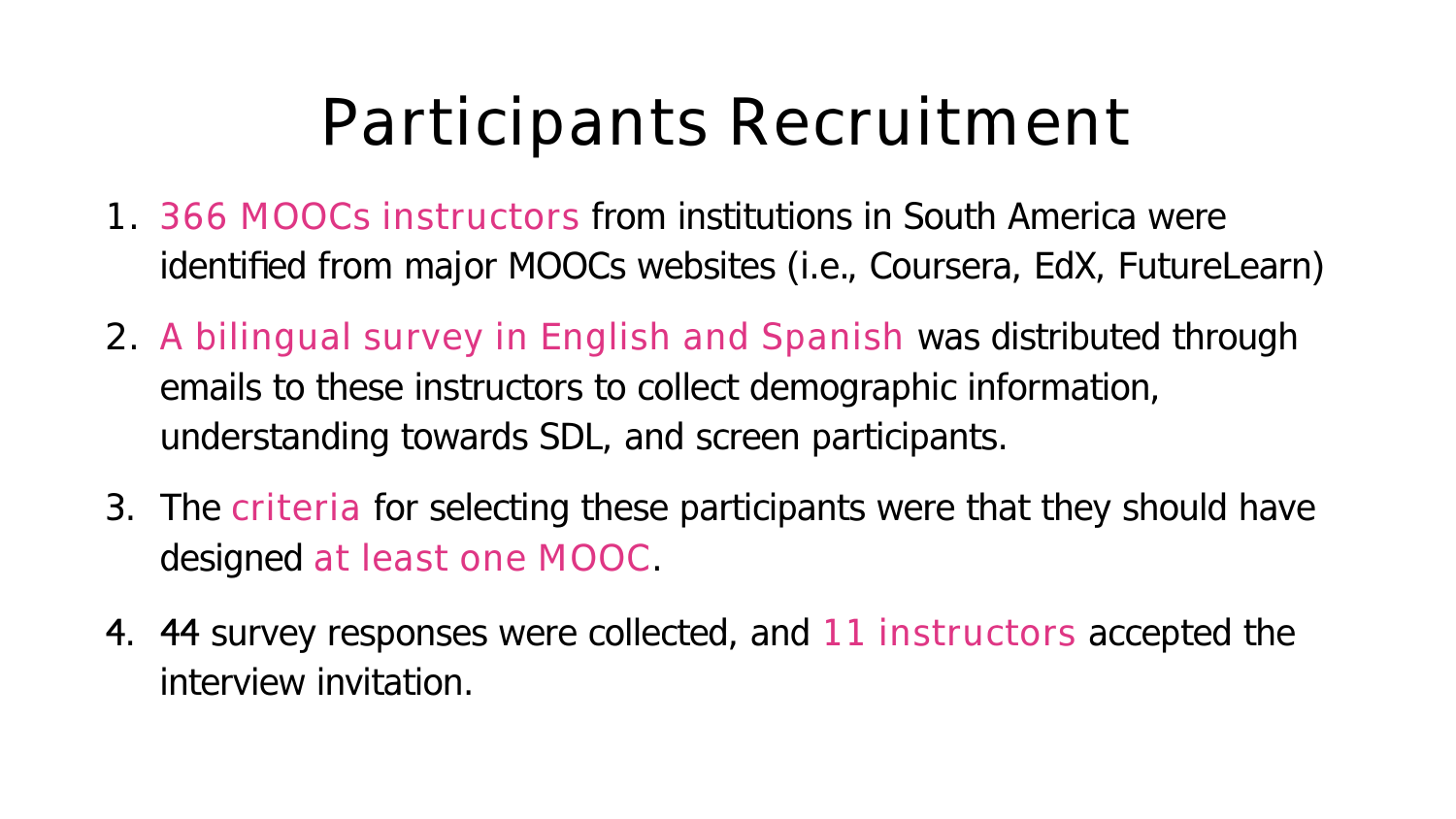

# Participants Recruitment
366 MOOCs instructors from institutions in South America were identified from major MOOCs websites (i.e., Coursera, EdX, FutureLearn)
A bilingual survey in English and Spanish was distributed through emails to these instructors to collect demographic information, understanding towards SDL, and screen participants.
The criteria for selecting these participants were that they should have designed at least one MOOC.
44 survey responses were collected, and 11 instructors accepted the interview invitation.